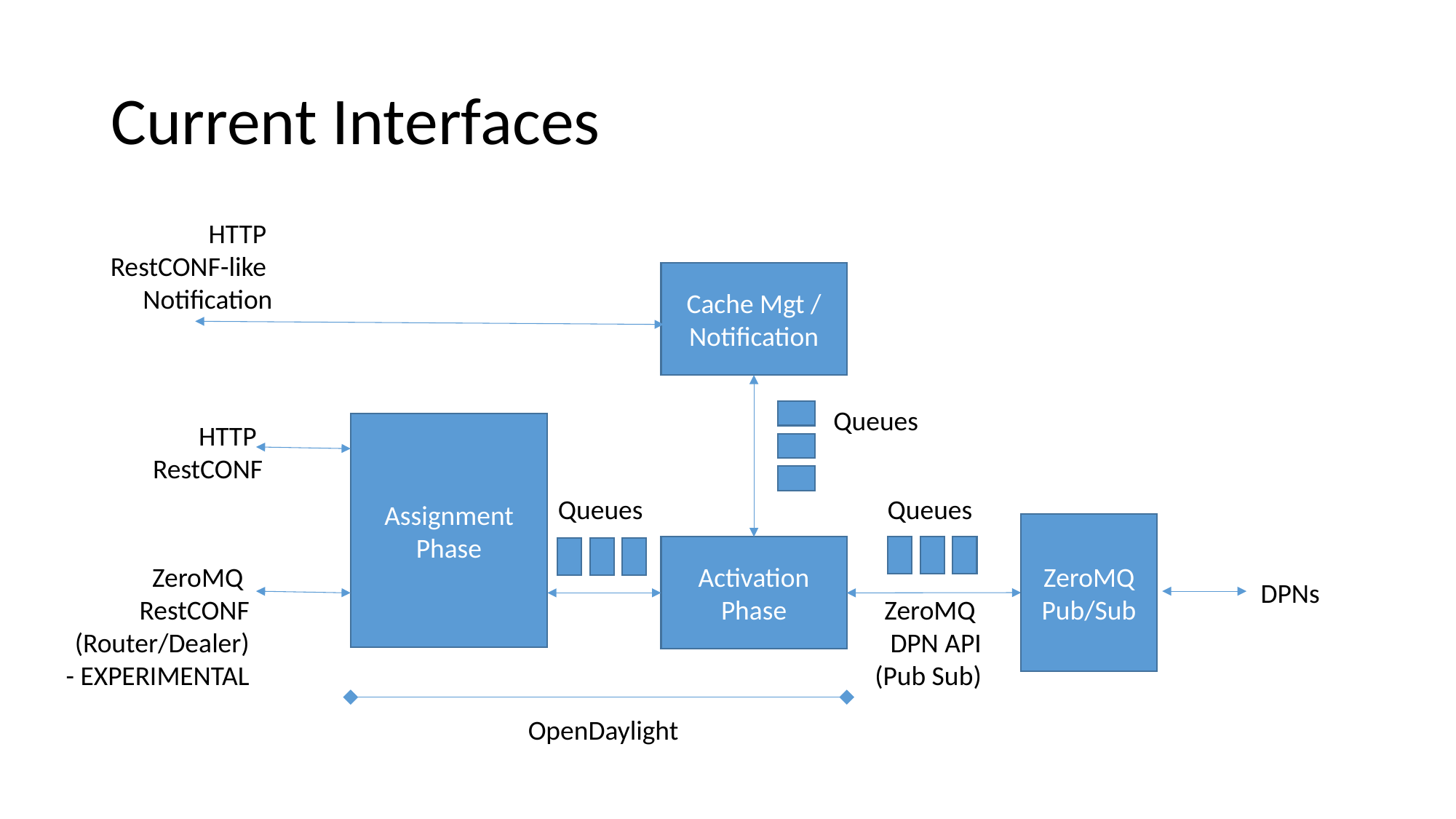

# Current Interfaces
HTTP
RestCONF-like
Notification
Cache Mgt / Notification
Queues
HTTP
RestCONF
Assignment Phase

Queues
Queues
ZeroMQ Pub/Sub

Activation Phase

ZeroMQ
RestCONF
(Router/Dealer)
- EXPERIMENTAL
DPNs
ZeroMQ
DPN API
(Pub Sub)
OpenDaylight